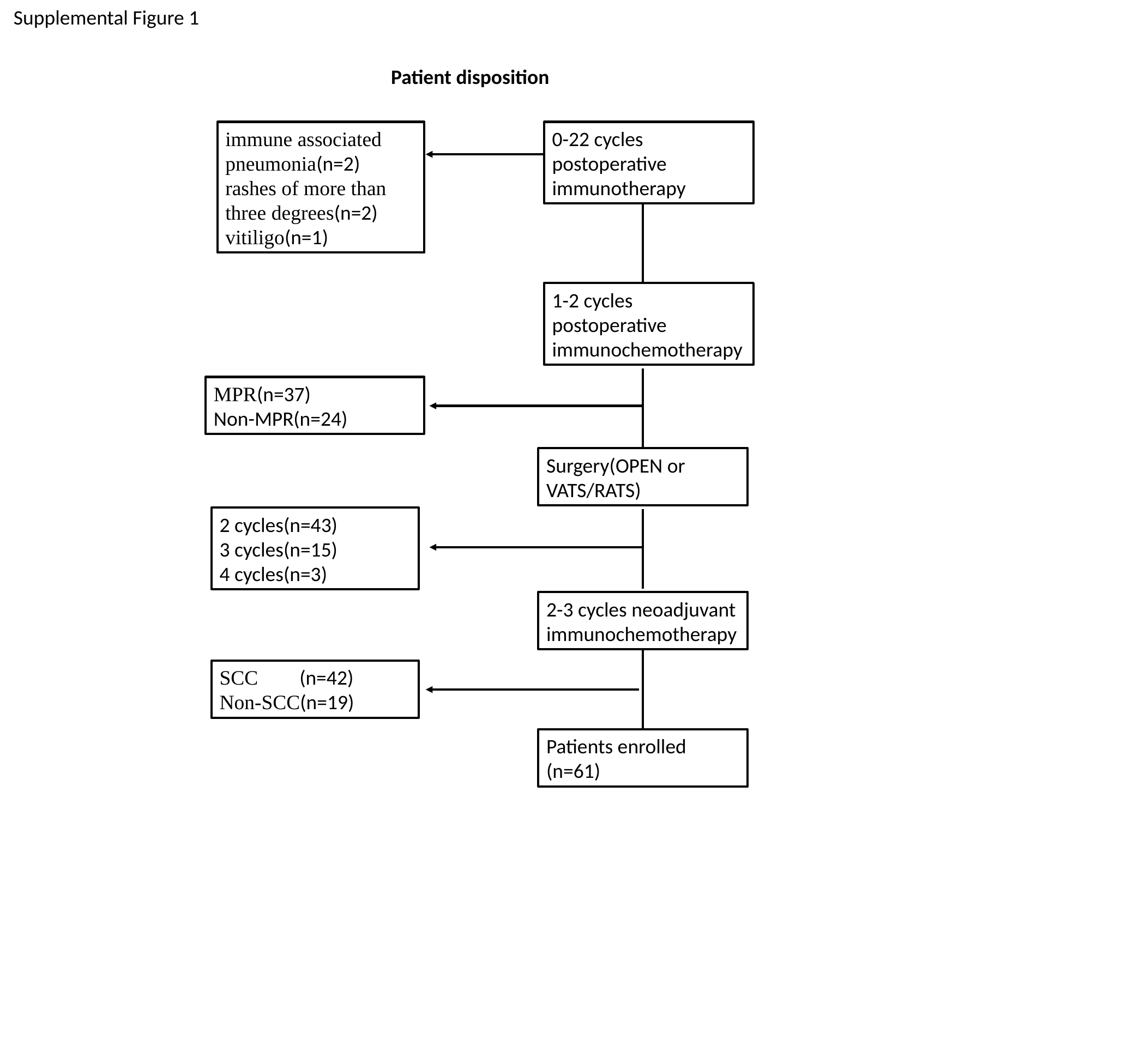

Supplemental Figure 1
Patient disposition
immune associated pneumonia(n=2)
rashes of more than three degrees(n=2)
vitiligo(n=1)
0-22 cycles postoperative immunotherapy
1-2 cycles postoperative immunochemotherapy
MPR(n=37)
Non-MPR(n=24)
Surgery(OPEN or VATS/RATS)
2 cycles(n=43)
3 cycles(n=15)
4 cycles(n=3)
2-3 cycles neoadjuvant immunochemotherapy
SCC        (n=42)
Non-SCC(n=19)
Patients enrolled
(n=61)